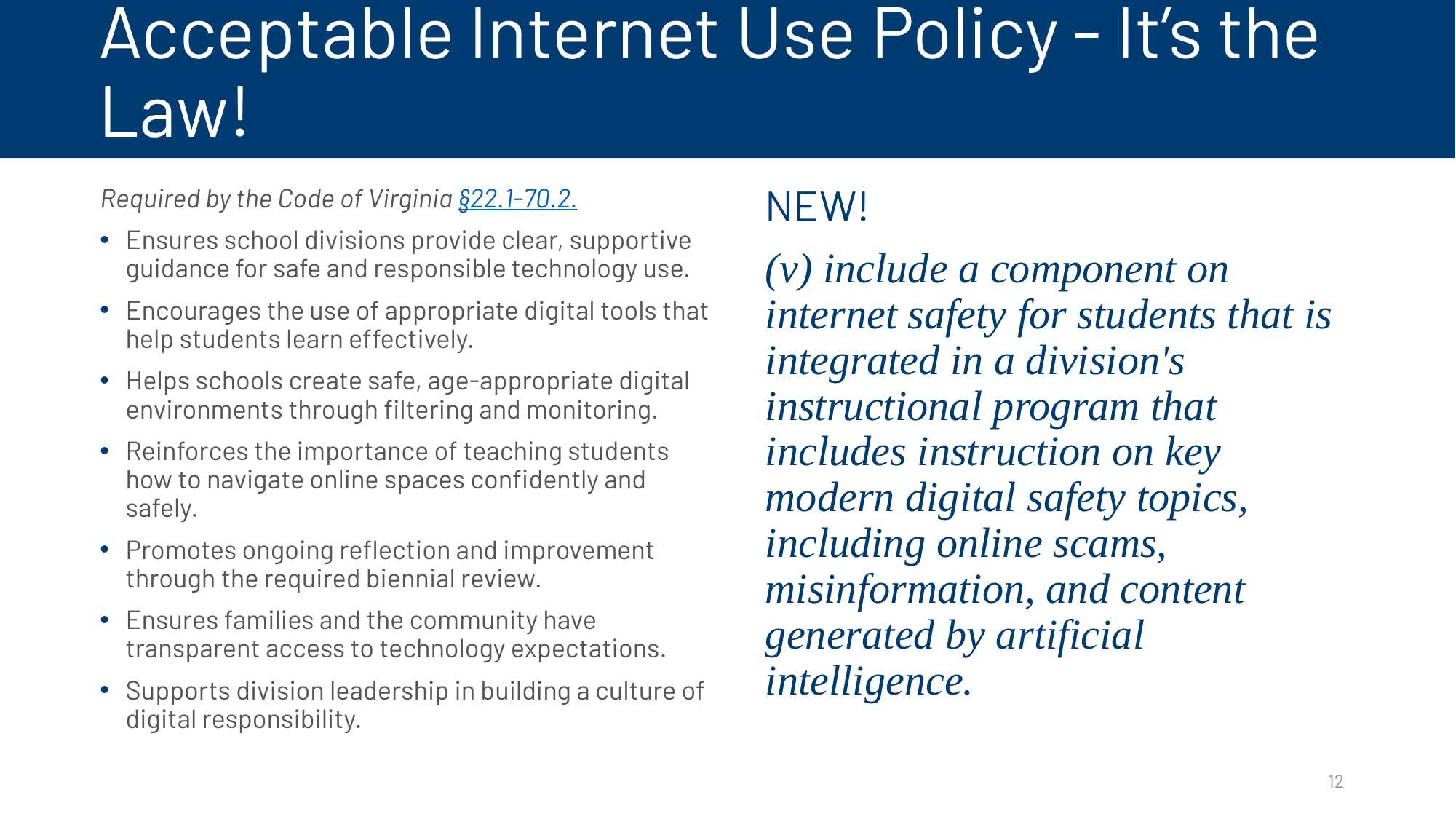

# Acceptable Internet Use Policy - It’s the Law!
Required by the Code of Virginia §22.1‑70.2.
Ensures school divisions provide clear, supportive guidance for safe and responsible technology use.
Encourages the use of appropriate digital tools that help students learn effectively.
Helps schools create safe, age‑appropriate digital environments through filtering and monitoring.
Reinforces the importance of teaching students how to navigate online spaces confidently and safely.
Promotes ongoing reflection and improvement through the required biennial review.
Ensures families and the community have transparent access to technology expectations.
Supports division leadership in building a culture of digital responsibility.

NEW!
(v) include a component on internet safety for students that is integrated in a division's instructional program that includes instruction on key modern digital safety topics, including online scams, misinformation, and content generated by artificial intelligence.

12